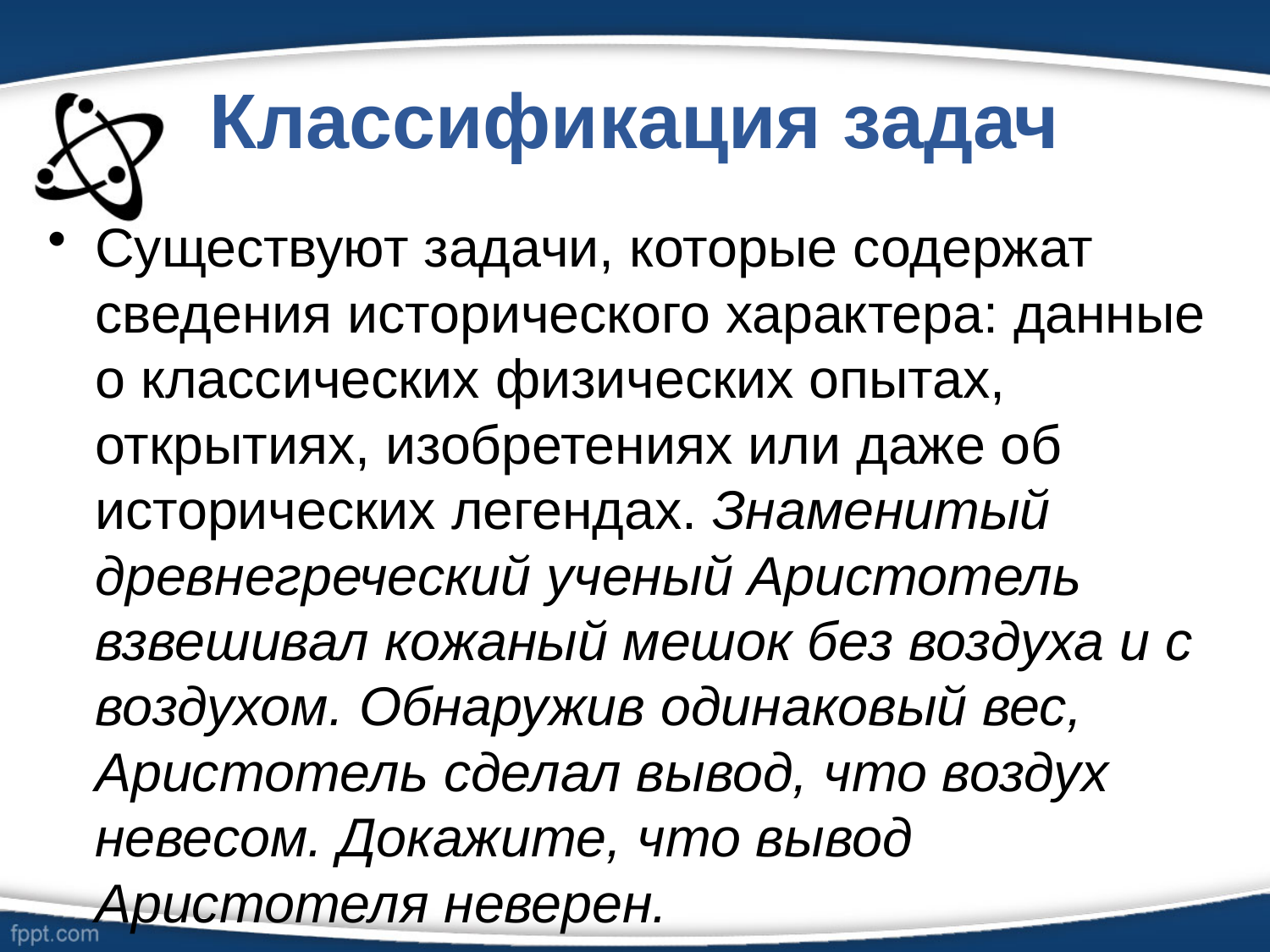

# Классификация задач
Существуют задачи, которые содержат сведения исторического характера: данные о классических физических опытах, открытиях, изобретениях или даже об исторических легендах. Знаменитый древнегреческий ученый Аристотель взвешивал кожаный мешок без воздуха и с воздухом. Обнаружив одинаковый вес, Аристотель сделал вывод, что воздух невесом. Докажите, что вывод Аристотеля неверен.